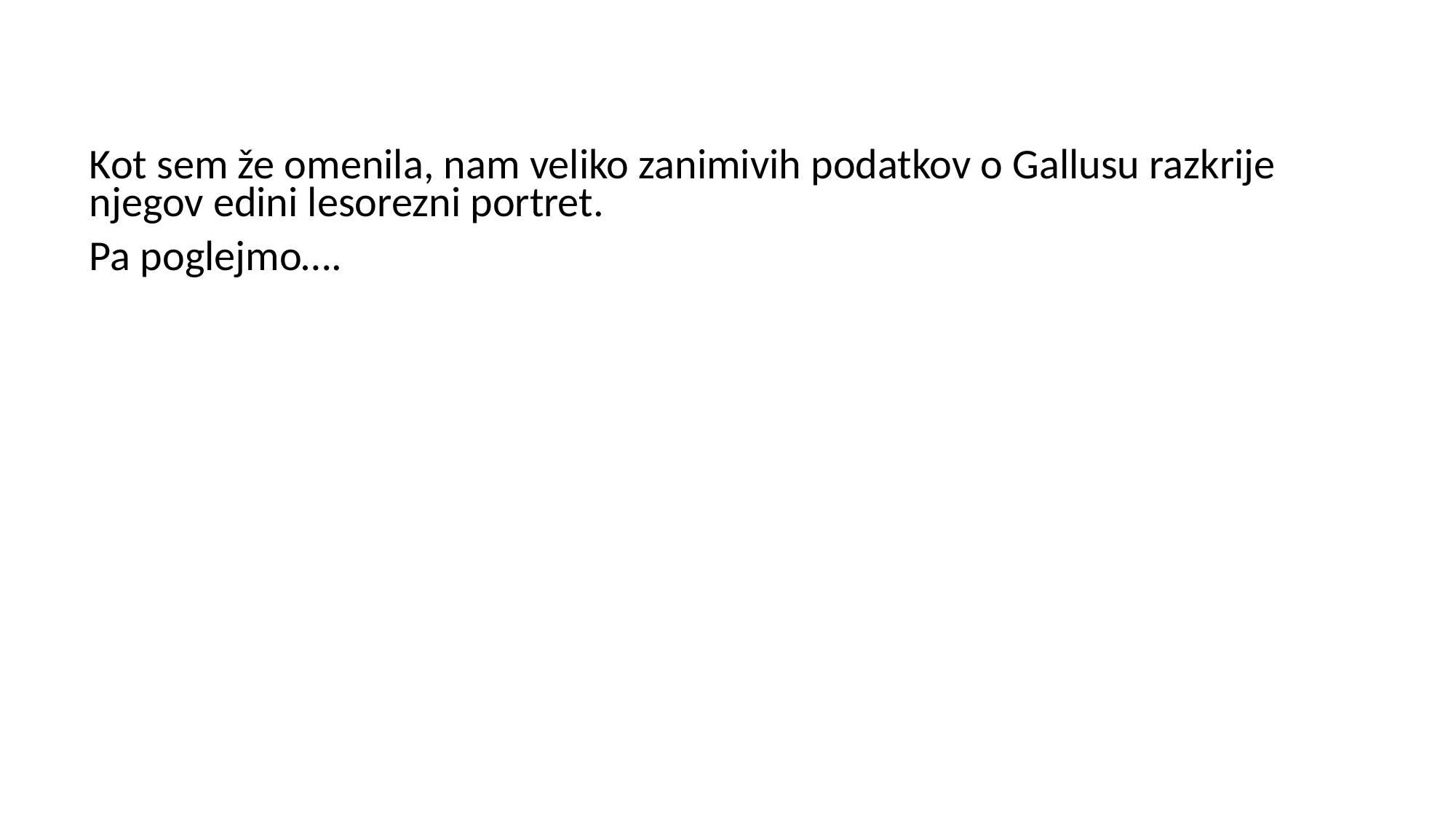

Kot sem že omenila, nam veliko zanimivih podatkov o Gallusu razkrije njegov edini lesorezni portret.
Pa poglejmo….